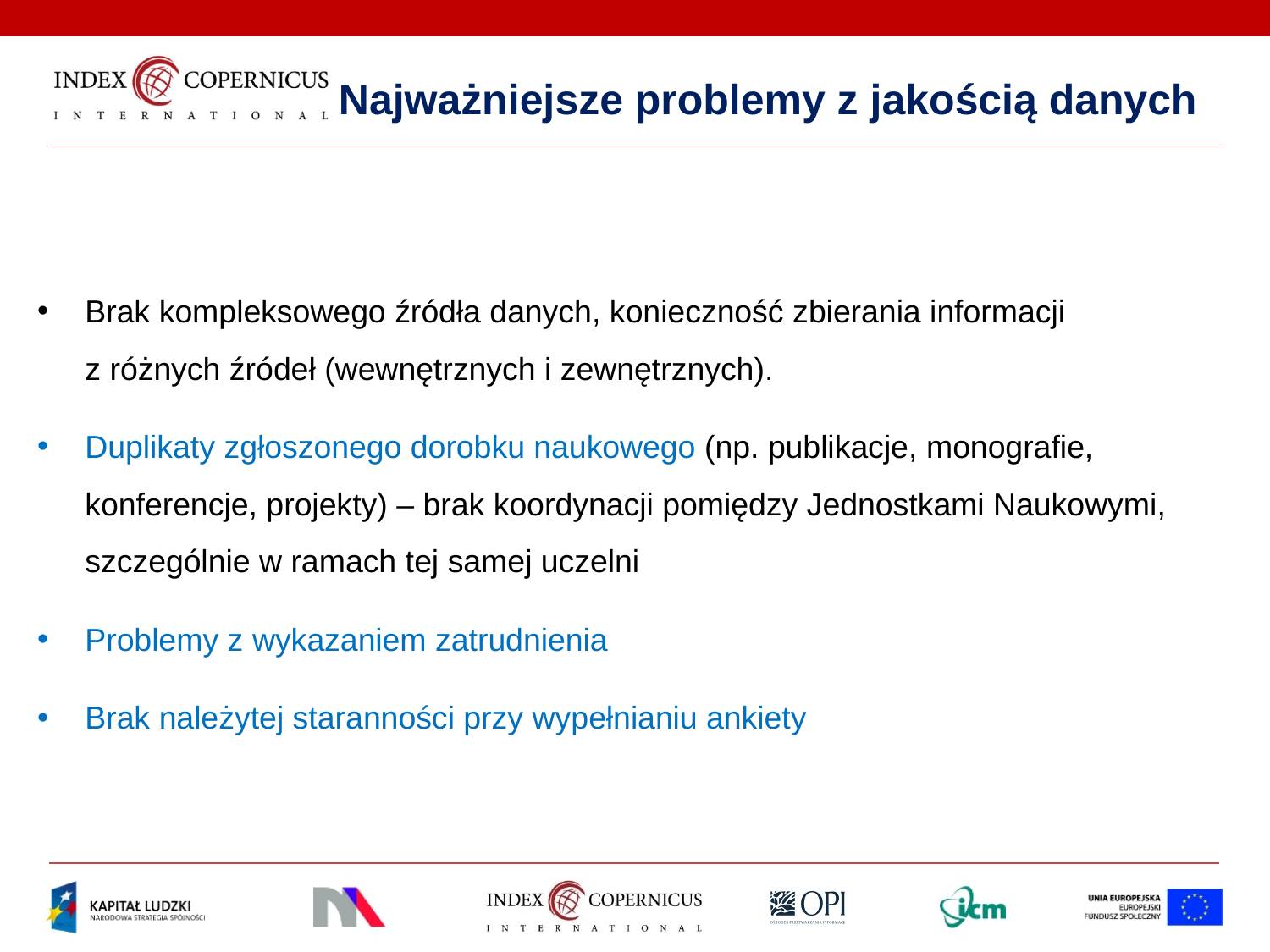

# Najważniejsze problemy z jakością danych

Brak kompleksowego źródła danych, konieczność zbierania informacji
z różnych źródeł (wewnętrznych i zewnętrznych).
Duplikaty zgłoszonego dorobku naukowego (np. publikacje, monografie, konferencje, projekty) – brak koordynacji pomiędzy Jednostkami Naukowymi, szczególnie w ramach tej samej uczelni
Problemy z wykazaniem zatrudnienia
Brak należytej staranności przy wypełnianiu ankiety